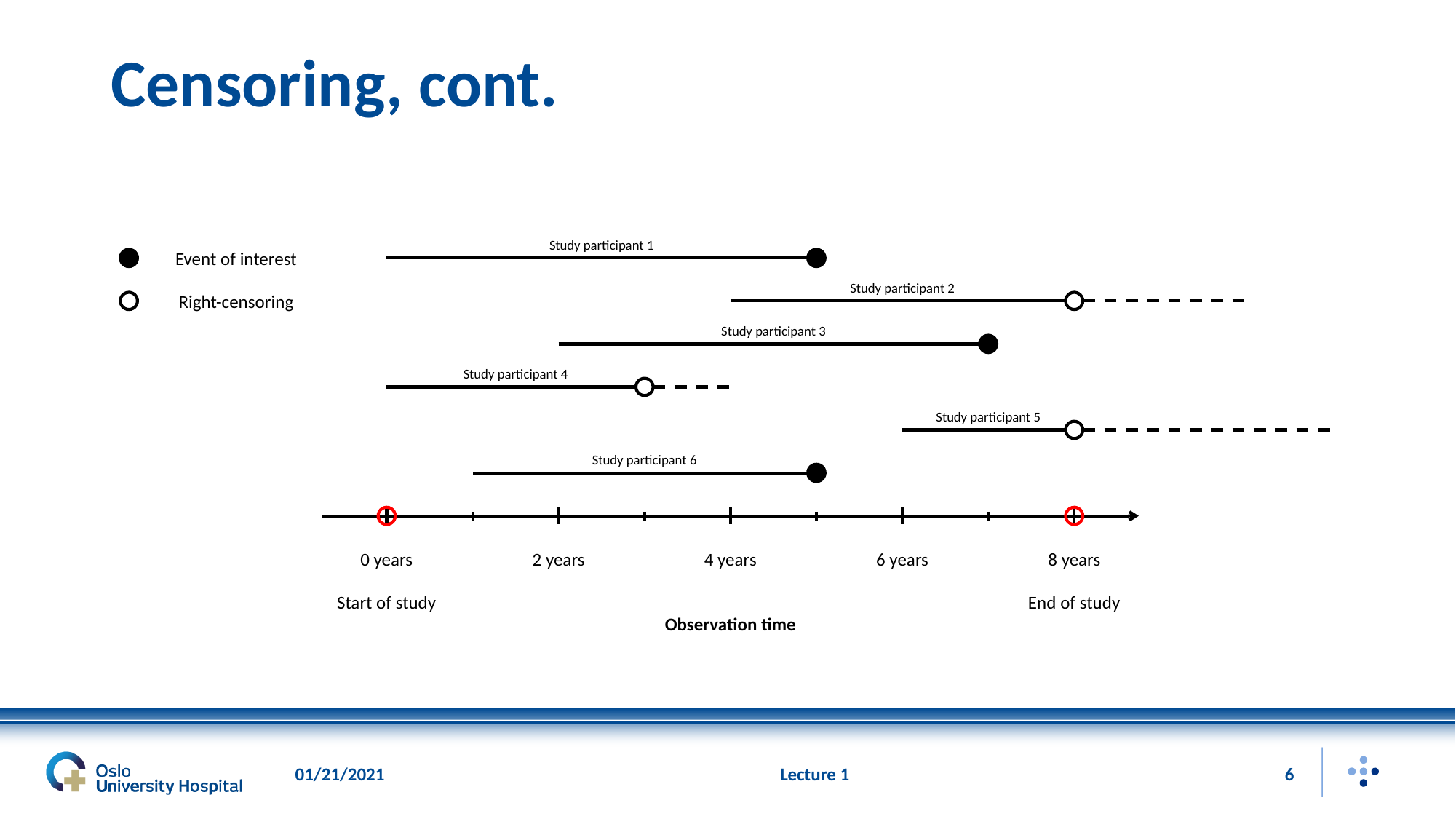

# Censoring, cont.
Study participant 1

Event of interest

Study participant 2
Right-censoring

Study participant 3

Study participant 4

Study participant 5

Study participant 6

0 years
2 years
4 years
6 years
8 years
Start of study
End of study
Observation time
01/21/2021
Lecture 1
6